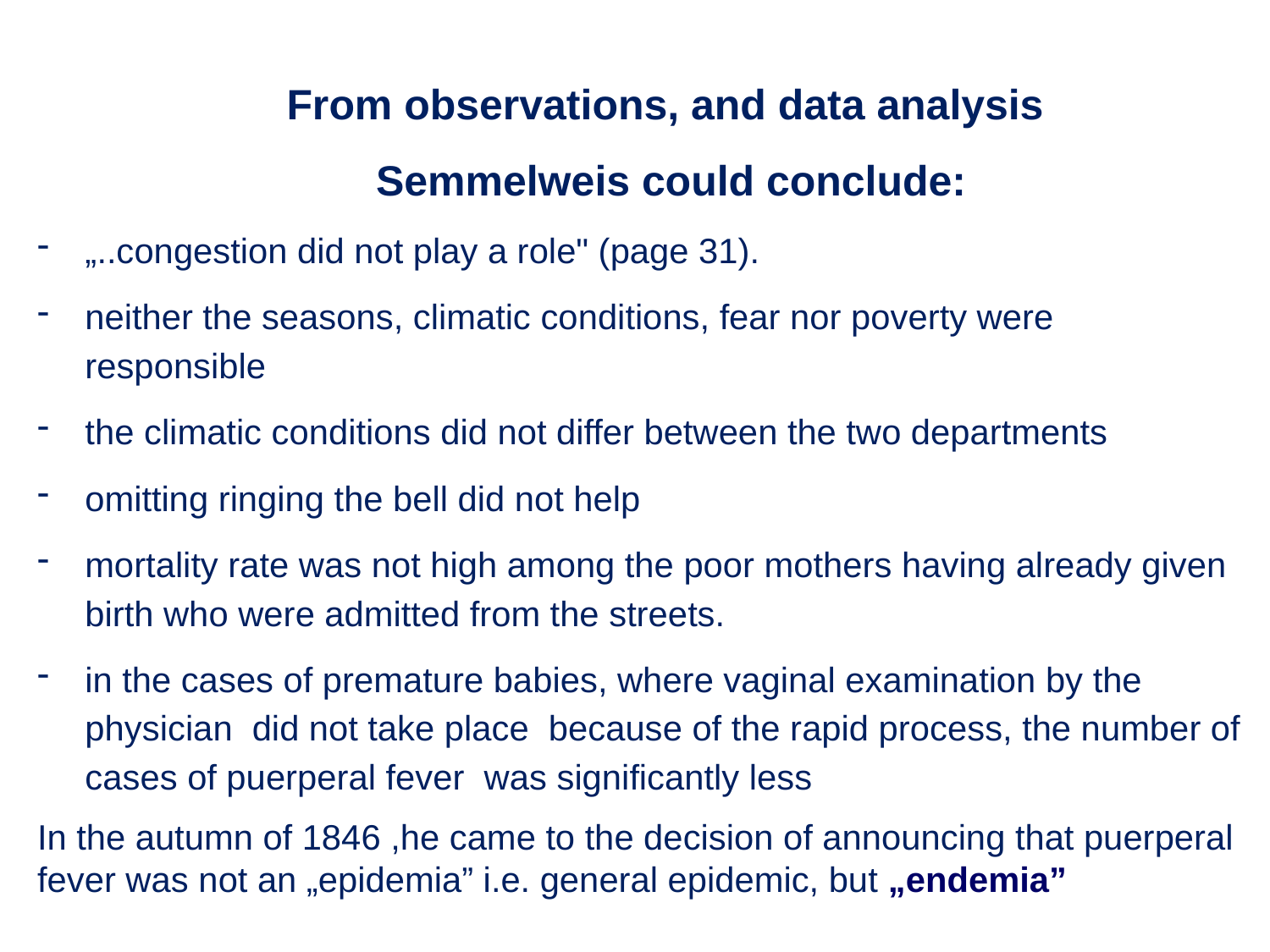

From observations, and data analysis
Semmelweis could conclude:
„..congestion did not play a role" (page 31).
neither the seasons, climatic conditions, fear nor poverty were responsible
the climatic conditions did not differ between the two departments
omitting ringing the bell did not help
mortality rate was not high among the poor mothers having already given birth who were admitted from the streets.
in the cases of premature babies, where vaginal examination by the physician  did not take place  because of the rapid process, the number of cases of puerperal fever  was significantly less
In the autumn of 1846 ,he came to the decision of announcing that puerperal fever was not an „epidemia” i.e. general epidemic, but „endemia”